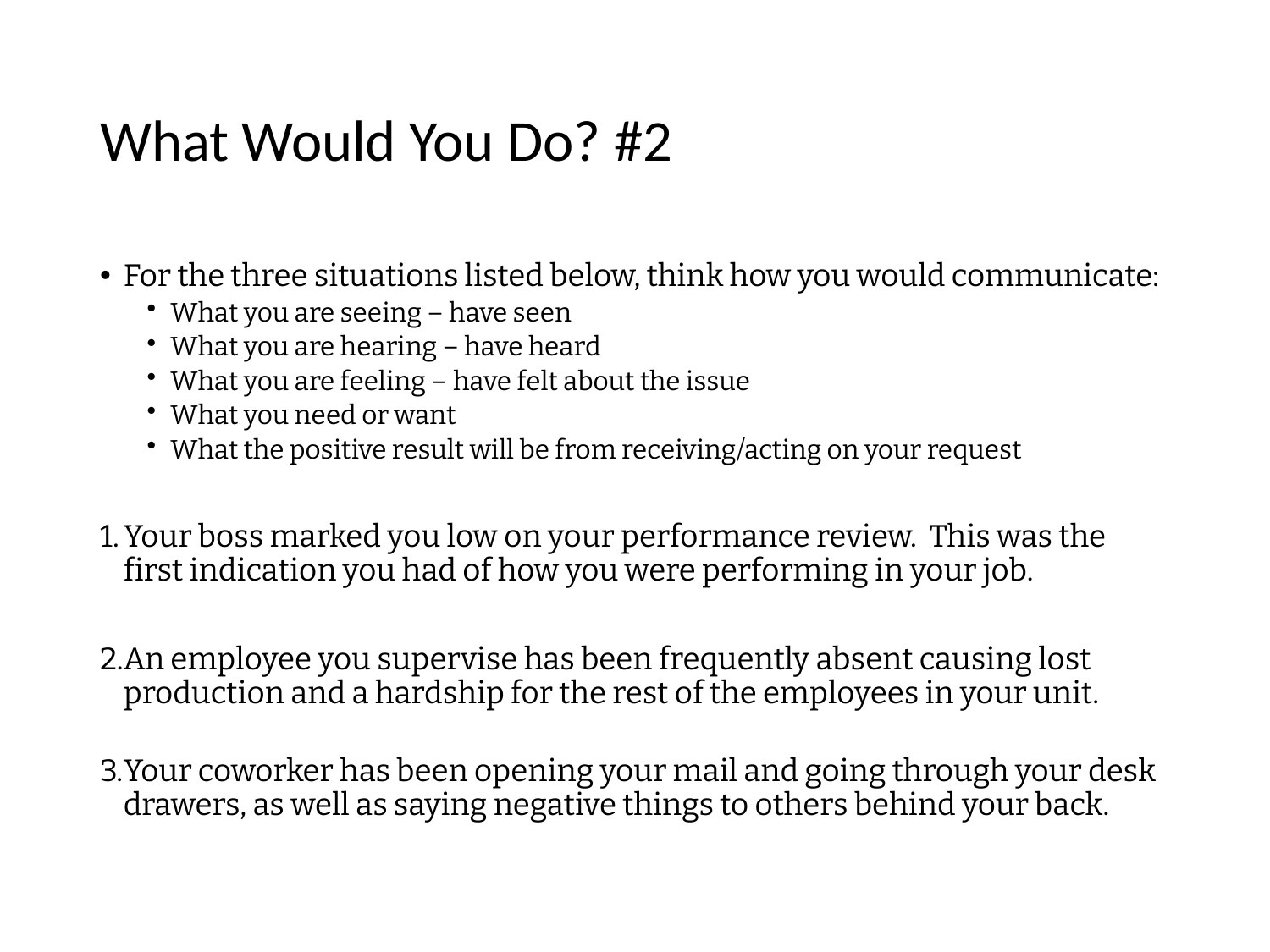

# What Would You Do? #2
For the three situations listed below, think how you would communicate:
What you are seeing – have seen
What you are hearing – have heard
What you are feeling – have felt about the issue
What you need or want
What the positive result will be from receiving/acting on your request

Your boss marked you low on your performance review.  This was the first indication you had of how you were performing in your job.

An employee you supervise has been frequently absent causing lost production and a hardship for the rest of the employees in your unit.
Your coworker has been opening your mail and going through your desk drawers, as well as saying negative things to others behind your back.